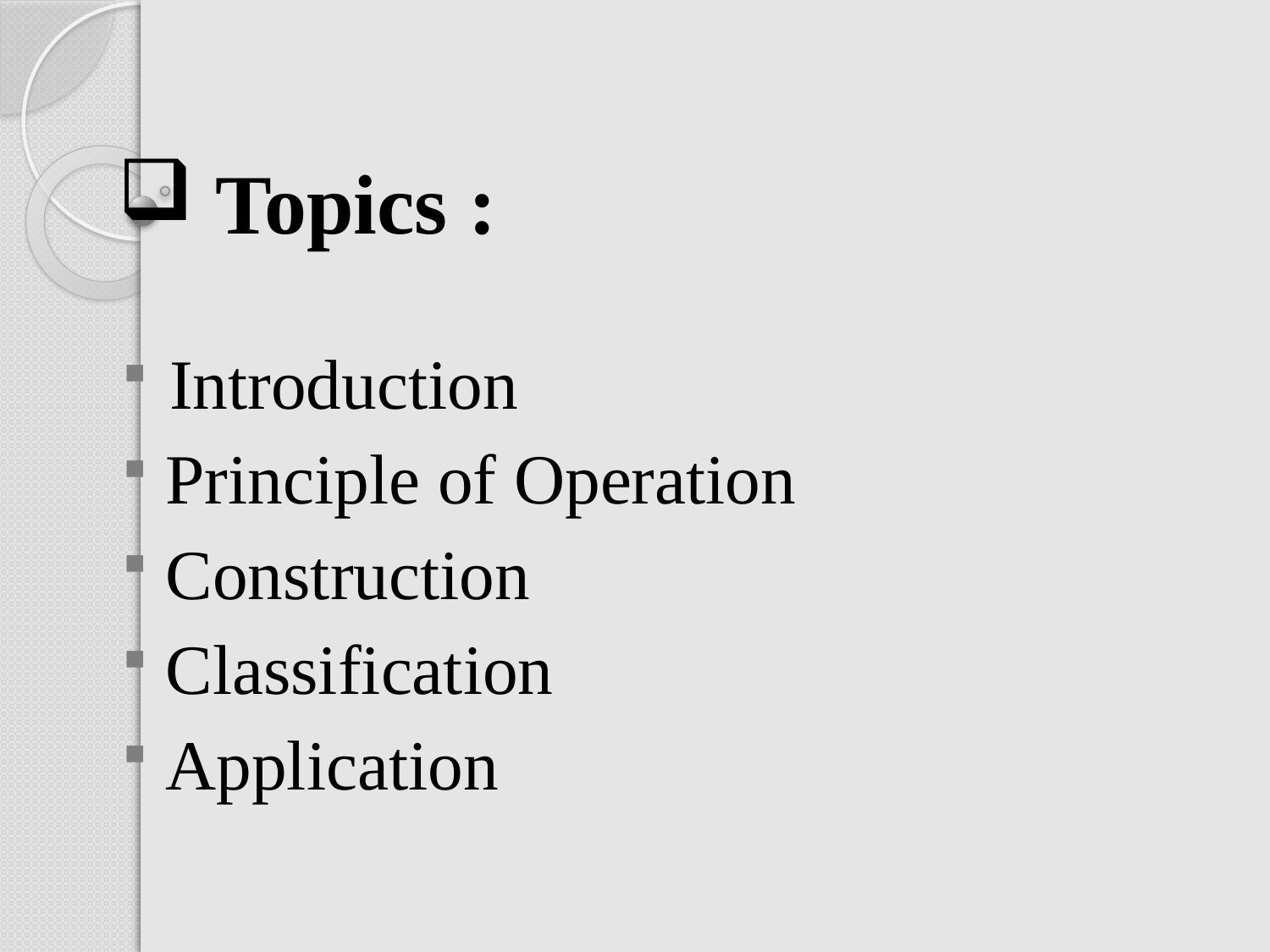

# Topics :
 Introduction
 Principle of Operation
 Construction
 Classification
 Application